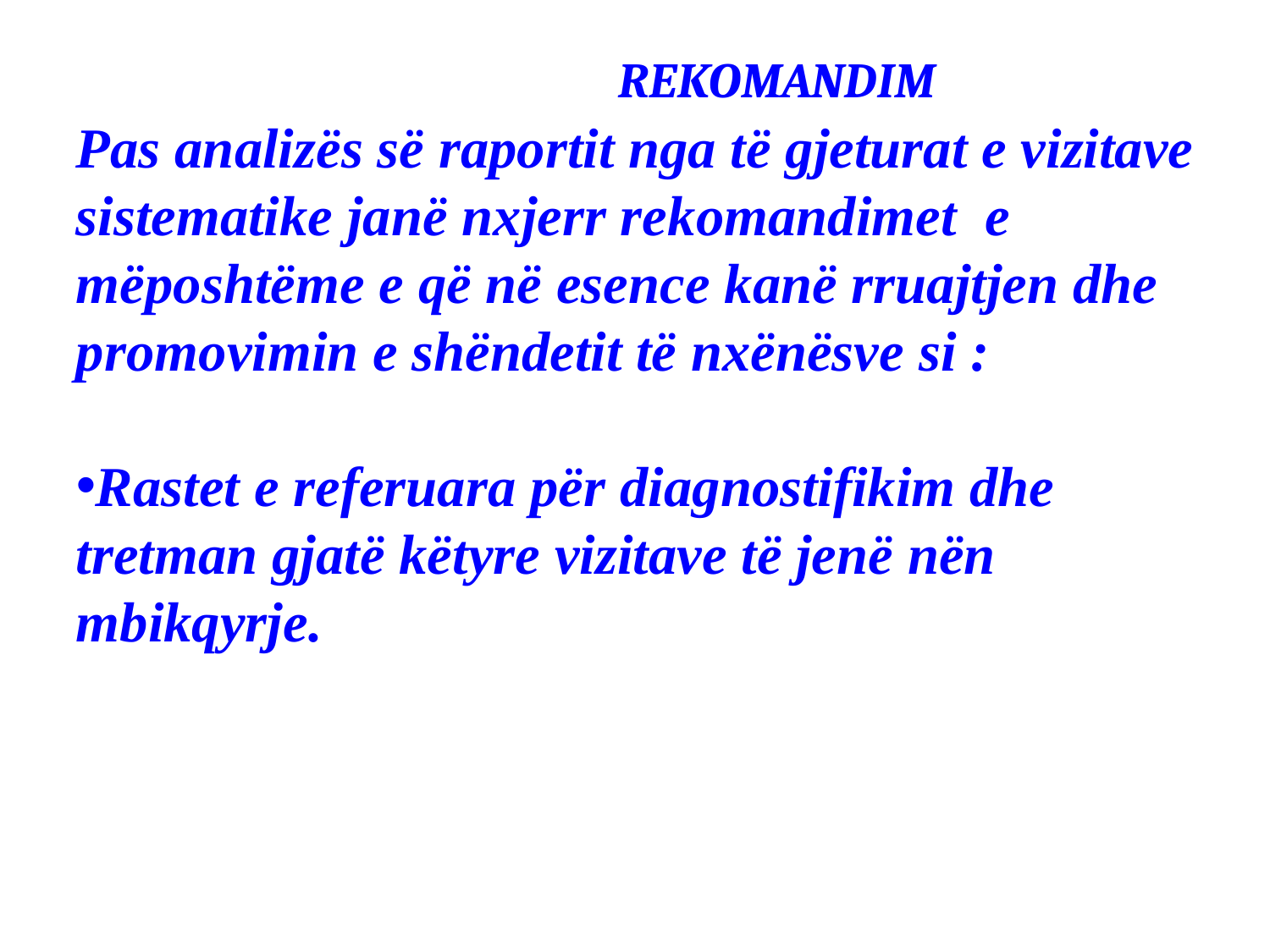

REKOMANDIM

Pas analizës së raportit nga të gjeturat e vizitave sistematike janë nxjerr rekomandimet  e mëposhtëme e që në esence kanë rruajtjen dhe promovimin e shëndetit të nxënësve si :

Rastet e referuara për diagnostifikim dhe tretman gjatë këtyre vizitave të jenë nën mbikqyrje.